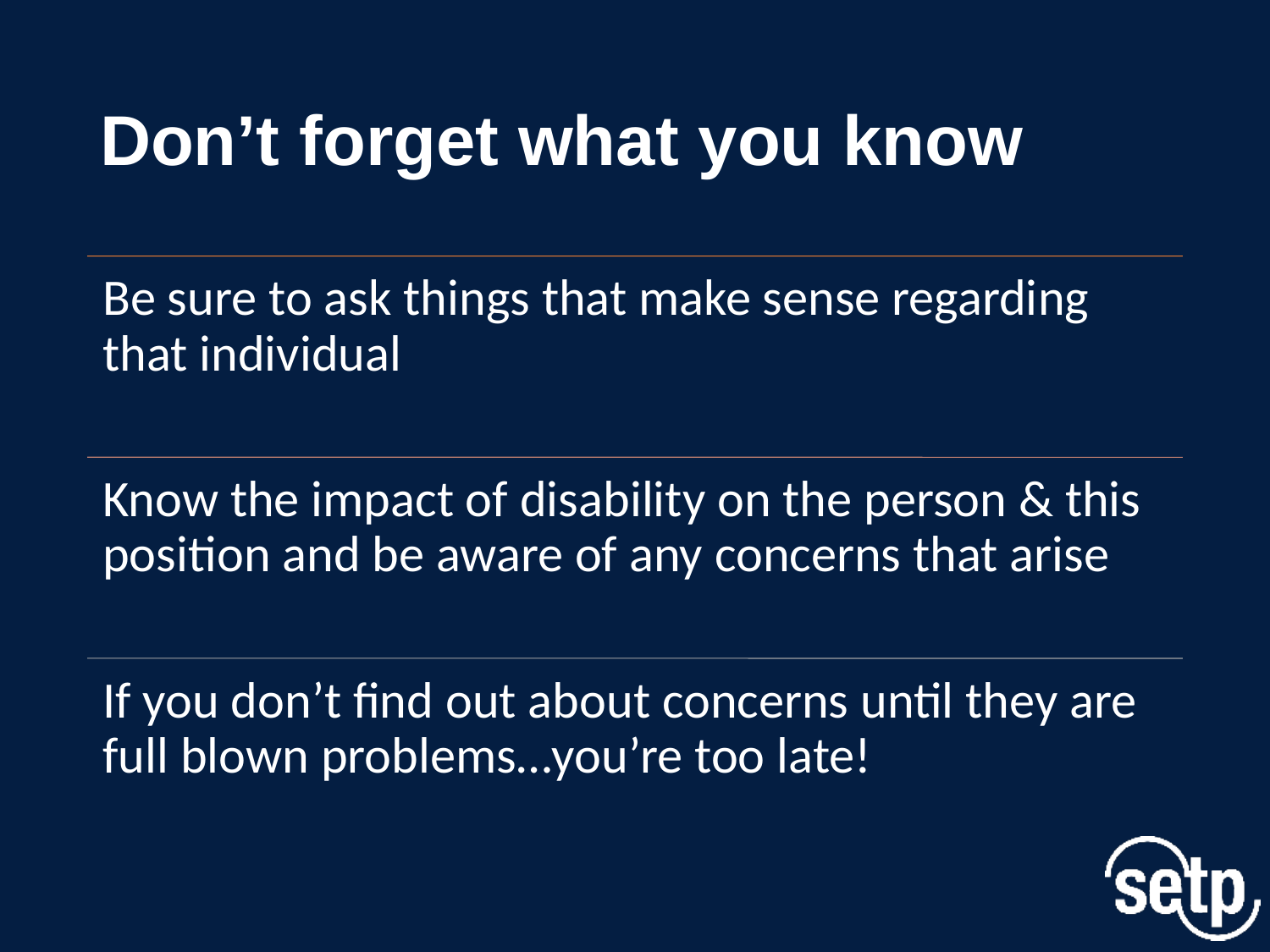

# Don’t forget what you know
Be sure to ask things that make sense regarding that individual
Know the impact of disability on the person & this position and be aware of any concerns that arise
If you don’t find out about concerns until they are full blown problems…you’re too late!